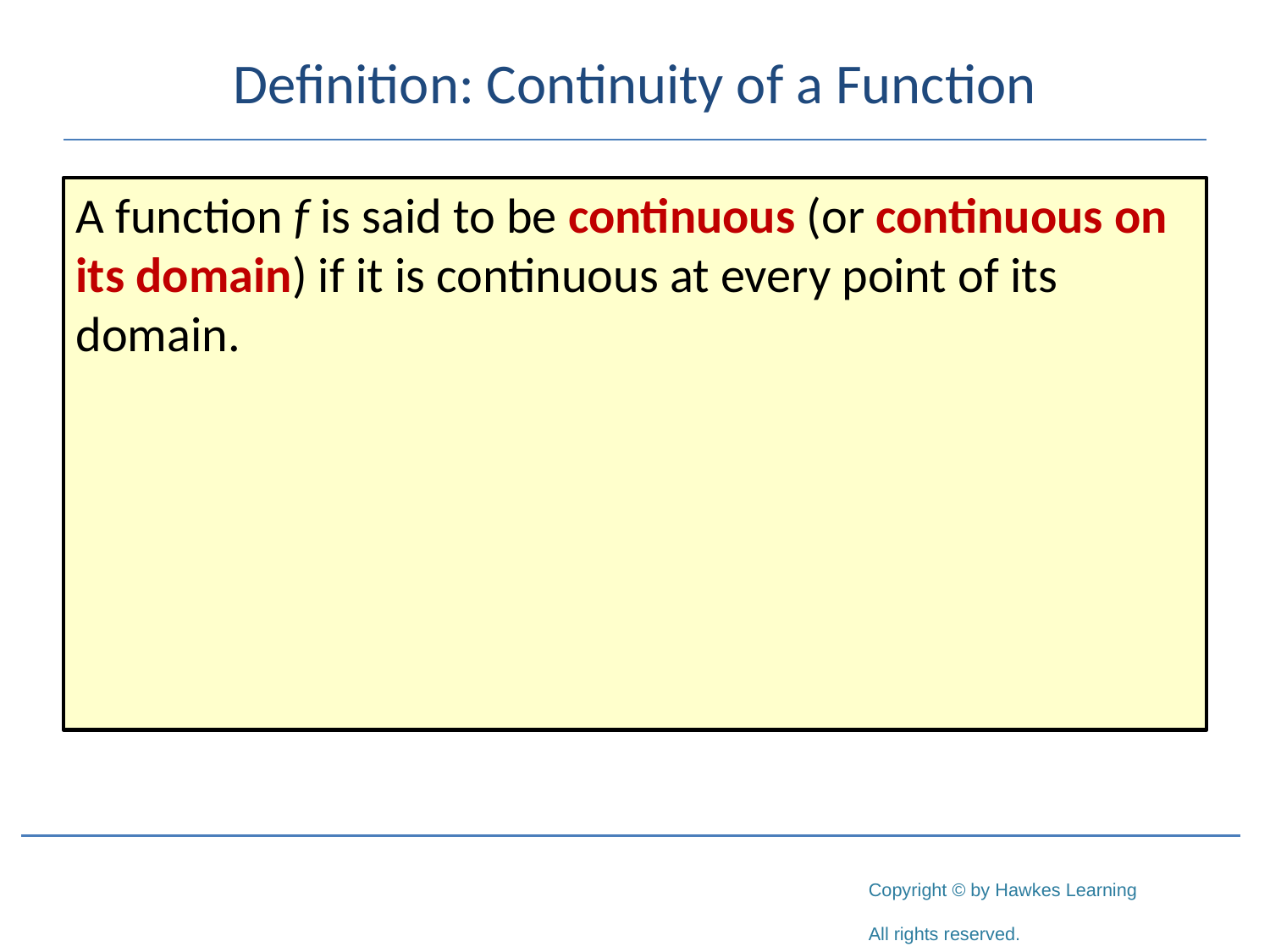

# Definition: Continuity of a Function
A function f is said to be continuous (or continuous on its domain) if it is continuous at every point of its domain.